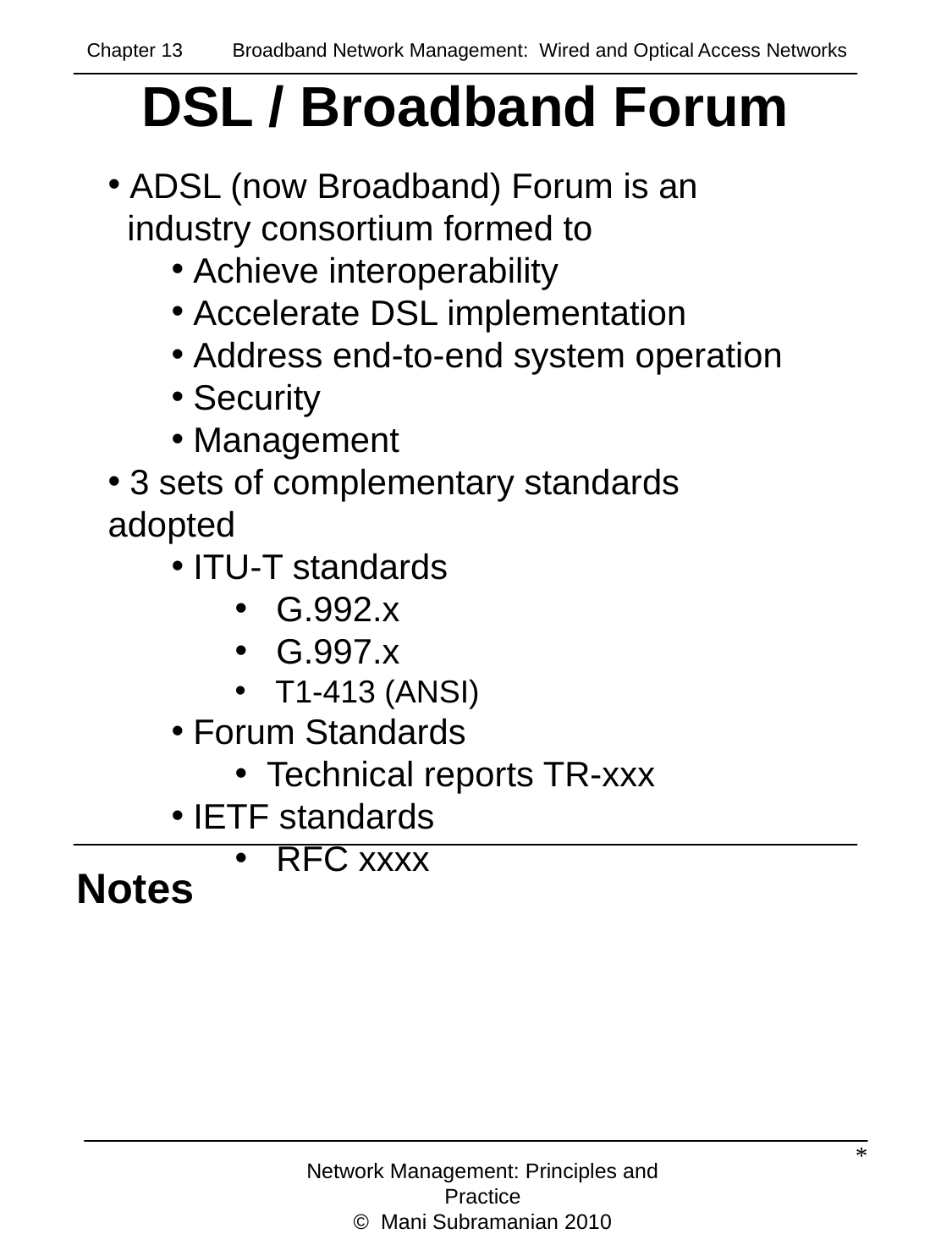

Chapter 13         Broadband Network Management:  Wired and Optical Access Networks
# DSL / Broadband Forum
 ADSL (now Broadband) Forum is an
  industry consortium formed to
 Achieve interoperability
 Accelerate DSL implementation
 Address end-to-end system operation
 Security
 Management
 3 sets of complementary standards adopted
 ITU-T standards
 G.992.x
 G.997.x
 T1-413 (ANSI)
 Forum Standards
Technical reports TR-xxx
 IETF standards
 RFC xxxx
Notes
*
Network Management: Principles and Practice
©  Mani Subramanian 2010